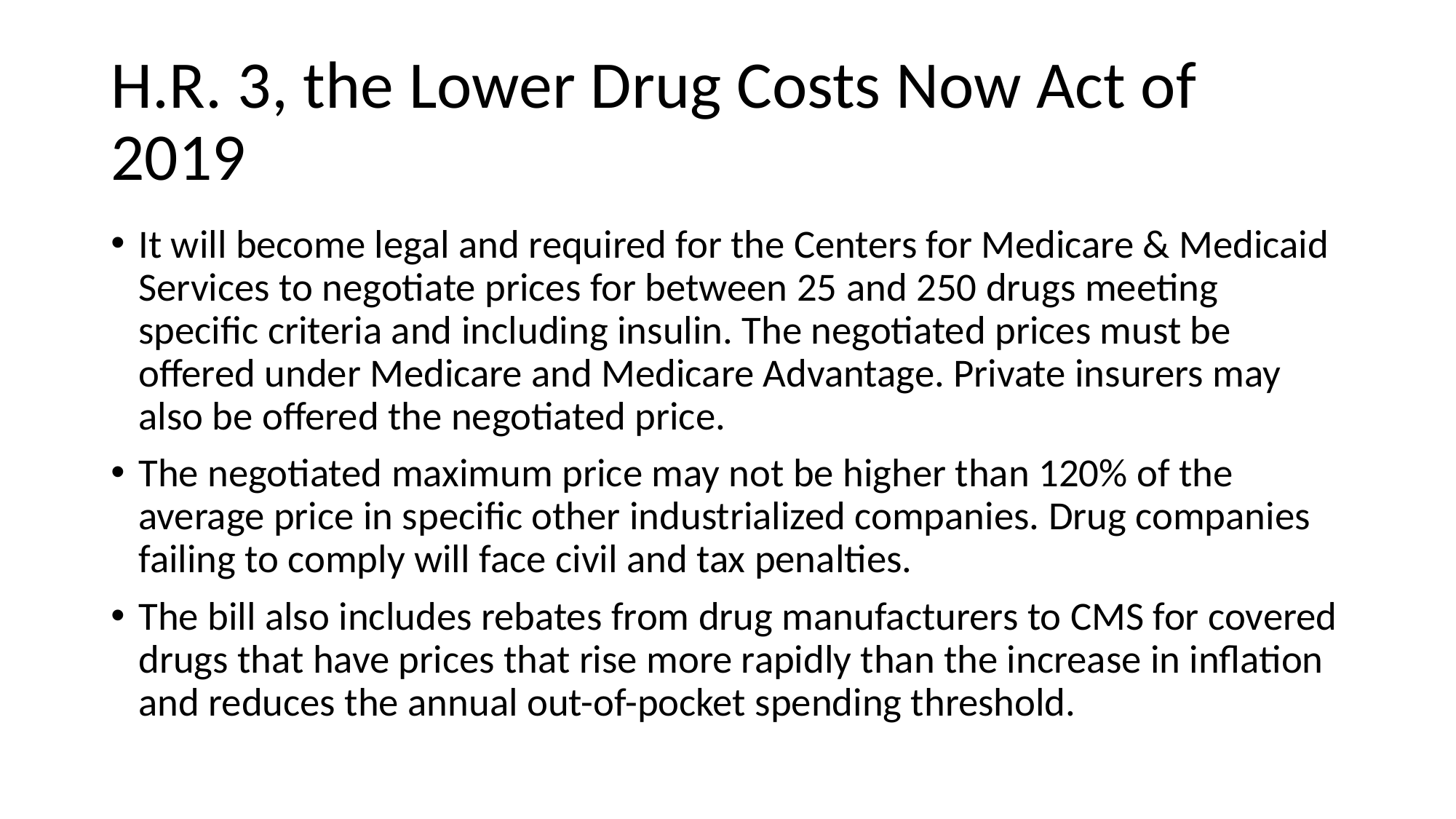

# H.R. 3, the Lower Drug Costs Now Act of 2019
It will become legal and required for the Centers for Medicare & Medicaid Services to negotiate prices for between 25 and 250 drugs meeting specific criteria and including insulin. The negotiated prices must be offered under Medicare and Medicare Advantage. Private insurers may also be offered the negotiated price.
The negotiated maximum price may not be higher than 120% of the average price in specific other industrialized companies. Drug companies failing to comply will face civil and tax penalties.
The bill also includes rebates from drug manufacturers to CMS for covered drugs that have prices that rise more rapidly than the increase in inflation and reduces the annual out-of-pocket spending threshold.